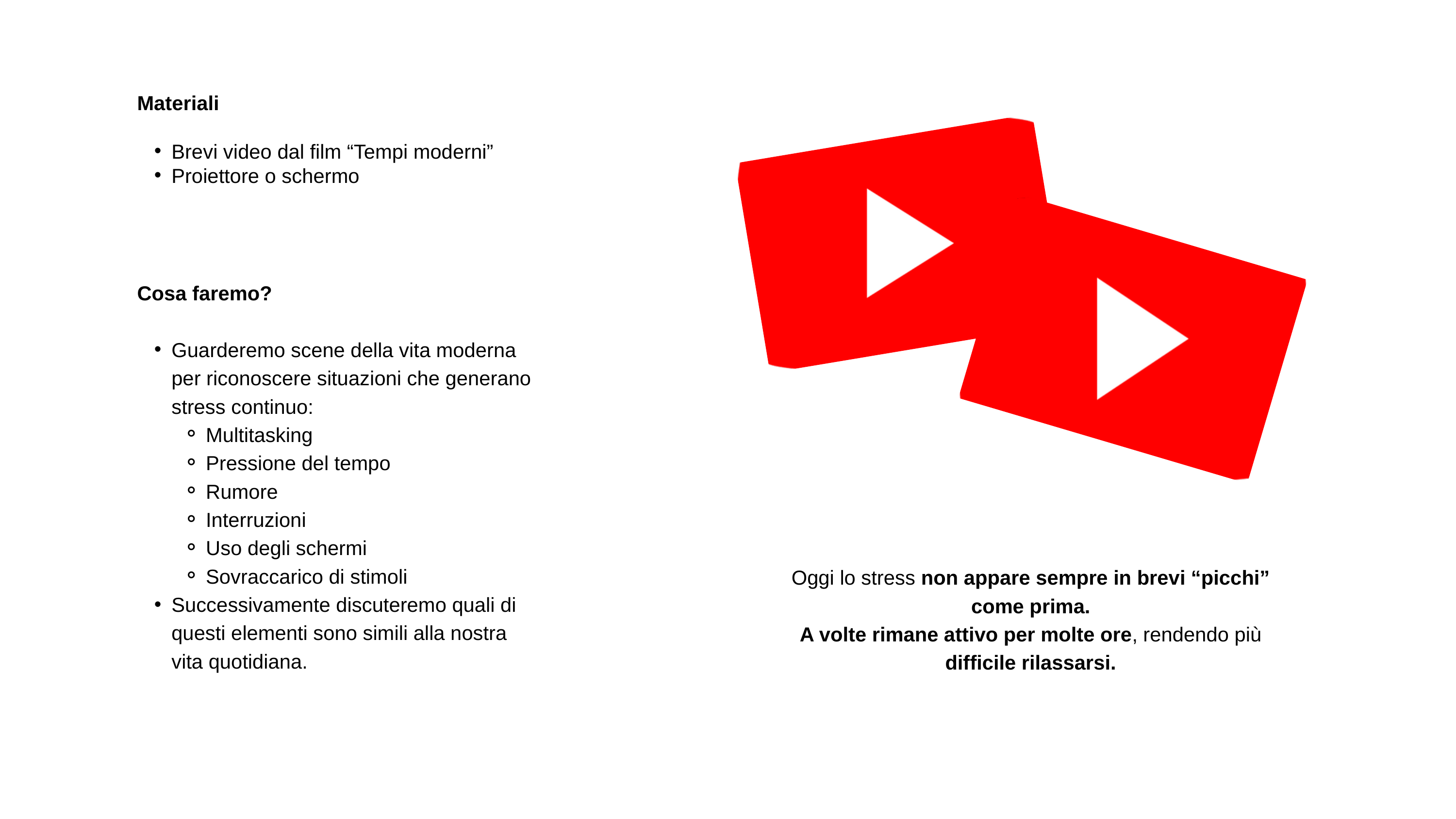

Materiali

Brevi video dal film “Tempi moderni”
Proiettore o schermo

Cosa faremo?

Guarderemo scene della vita moderna per riconoscere situazioni che generano stress continuo:
Multitasking
Pressione del tempo
Rumore
Interruzioni
Uso degli schermi
Sovraccarico di stimoli
Successivamente discuteremo quali di questi elementi sono simili alla nostra vita quotidiana.
Oggi lo stress non appare sempre in brevi “picchi” come prima.
A volte rimane attivo per molte ore, rendendo più difficile rilassarsi.